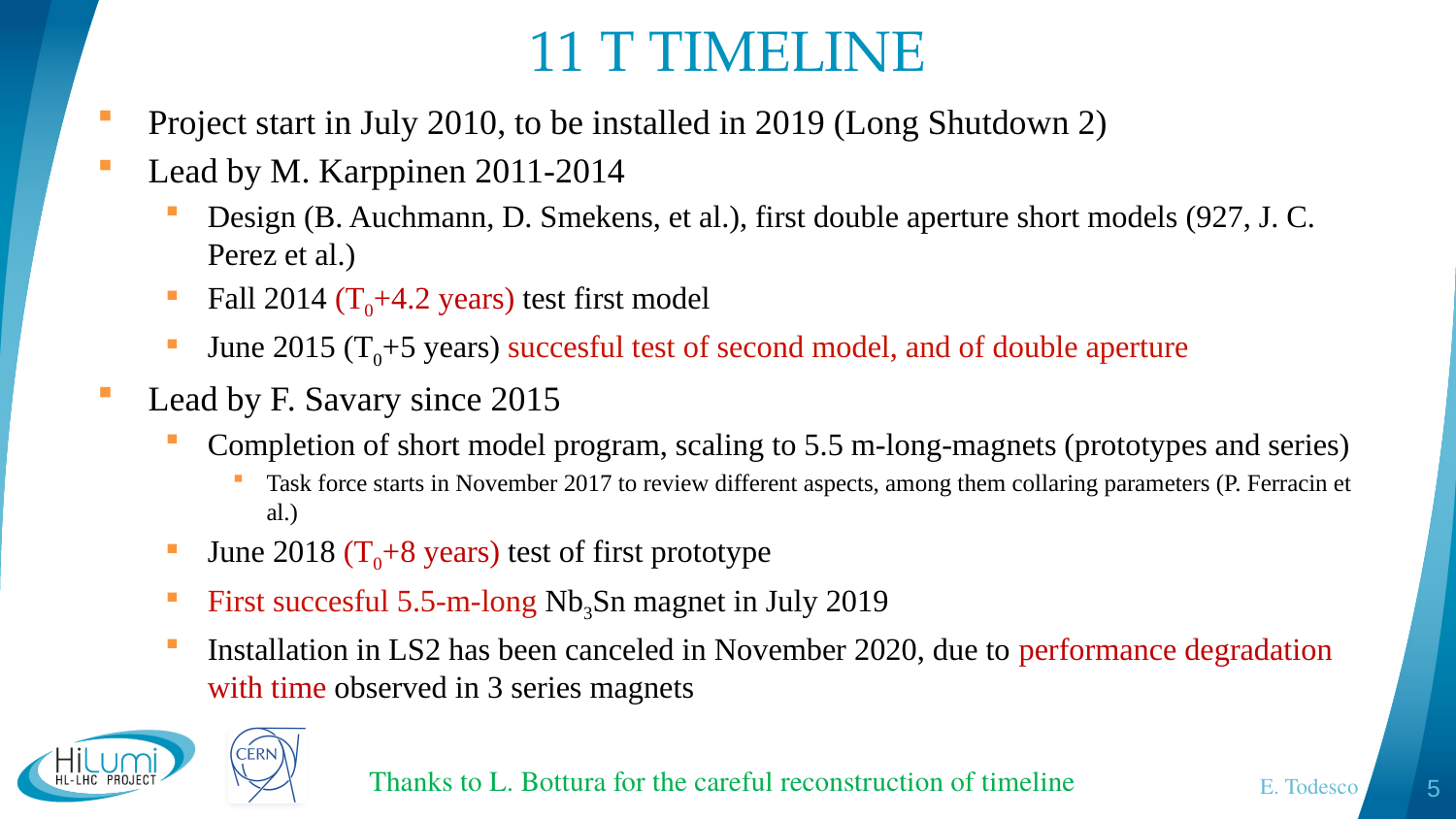

# 11 T TIMELINE
Project start in July 2010, to be installed in 2019 (Long Shutdown 2)
Lead by M. Karppinen 2011-2014
Design (B. Auchmann, D. Smekens, et al.), first double aperture short models (927, J. C. Perez et al.)
Fall 2014 (T0+4.2 years) test first model
June 2015 (T0+5 years) succesful test of second model, and of double aperture
Lead by F. Savary since 2015
Completion of short model program, scaling to 5.5 m-long-magnets (prototypes and series)
Task force starts in November 2017 to review different aspects, among them collaring parameters (P. Ferracin et al.)
June 2018 (T0+8 years) test of first prototype
First succesful 5.5-m-long Nb3Sn magnet in July 2019
Installation in LS2 has been canceled in November 2020, due to performance degradation with time observed in 3 series magnets
Thanks to L. Bottura for the careful reconstruction of timeline
E. Todesco
5